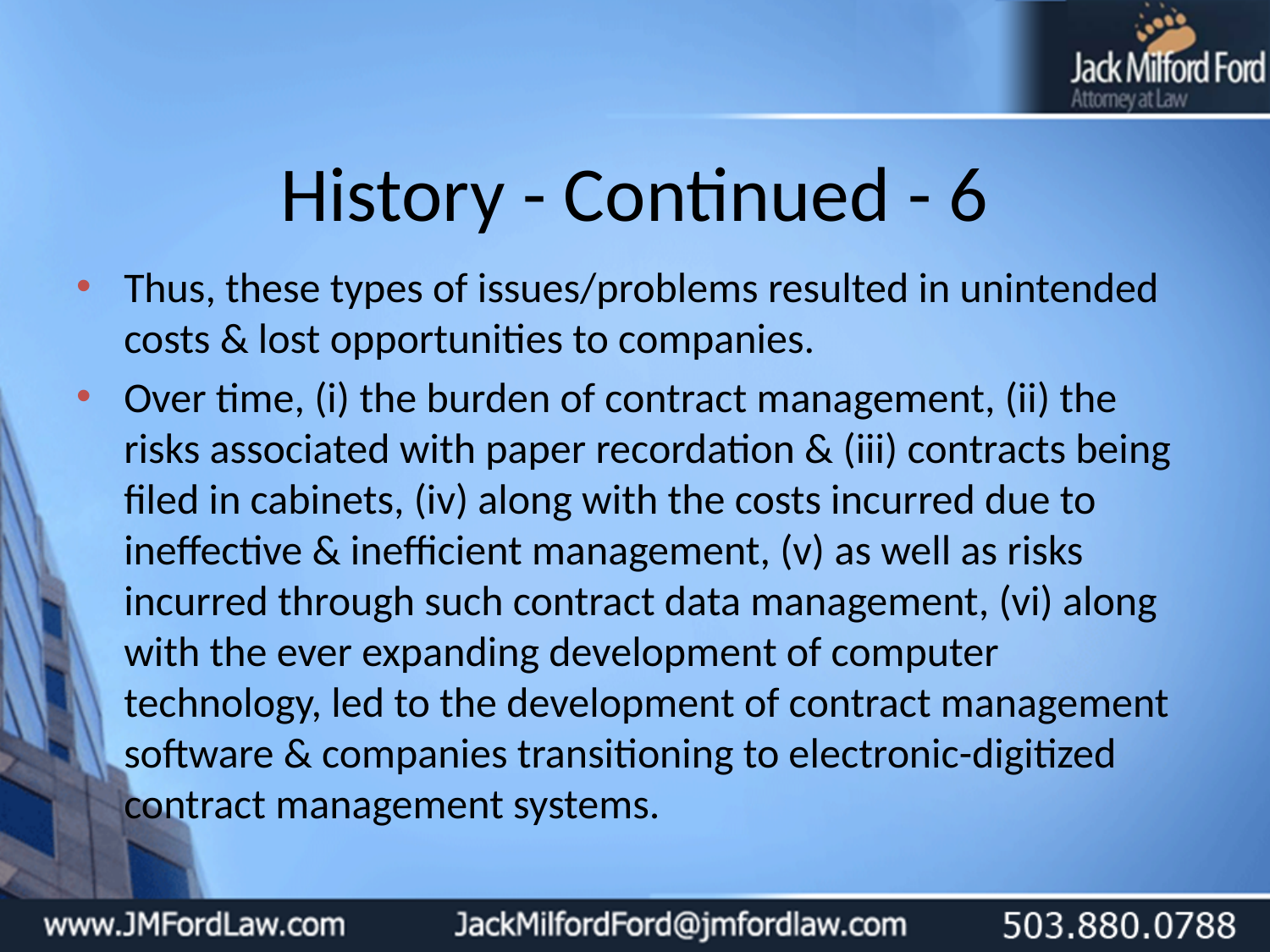

# History - Continued - 6
Thus, these types of issues/problems resulted in unintended costs & lost opportunities to companies.
Over time, (i) the burden of contract management, (ii) the risks associated with paper recordation & (iii) contracts being filed in cabinets, (iv) along with the costs incurred due to ineffective & inefficient management, (v) as well as risks incurred through such contract data management, (vi) along with the ever expanding development of computer technology, led to the development of contract management software & companies transitioning to electronic-digitized contract management systems.